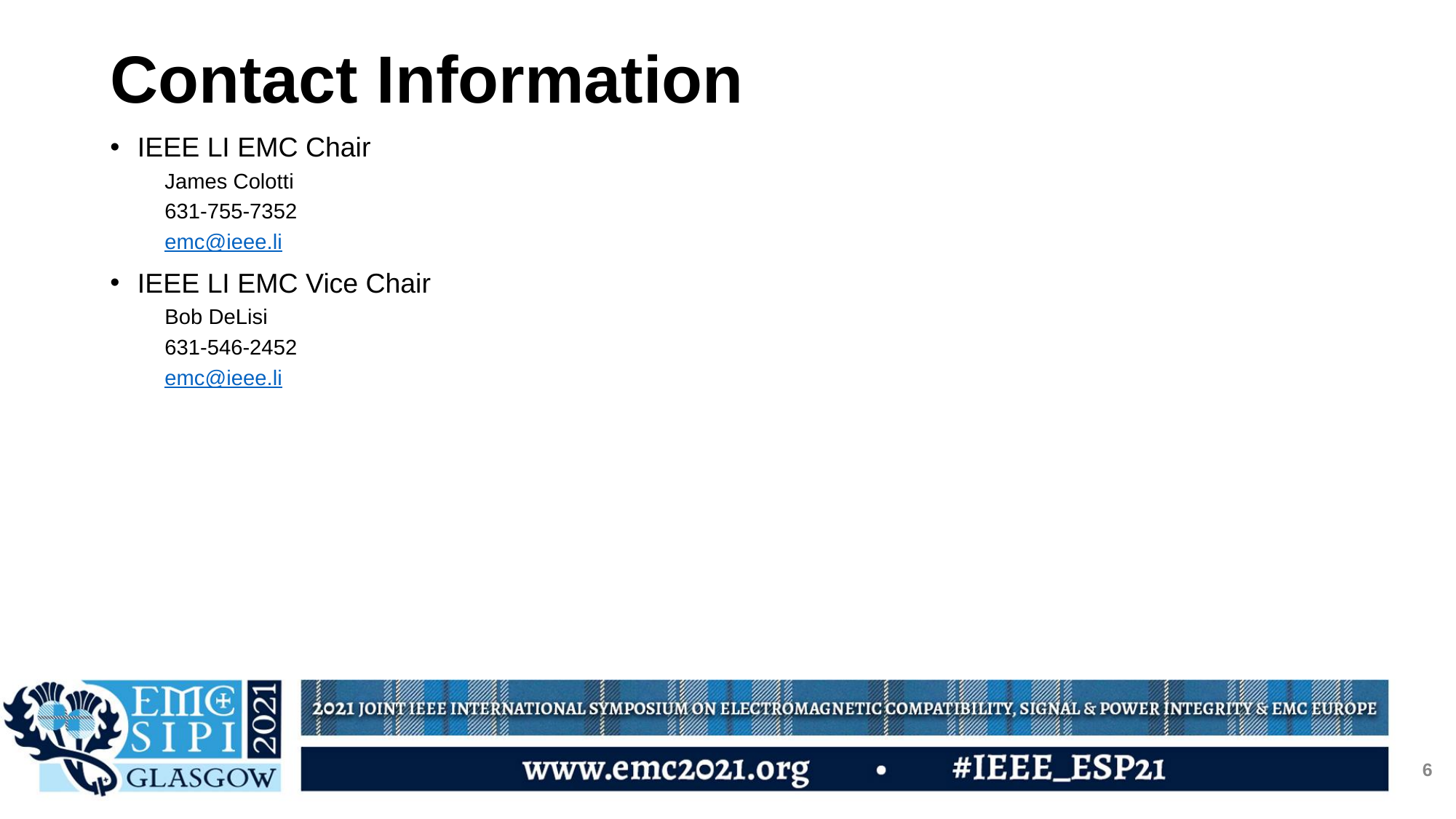

# Contact Information
IEEE LI EMC Chair
James Colotti
631-755-7352
emc@ieee.li
IEEE LI EMC Vice Chair
Bob DeLisi
631-546-2452
emc@ieee.li

6